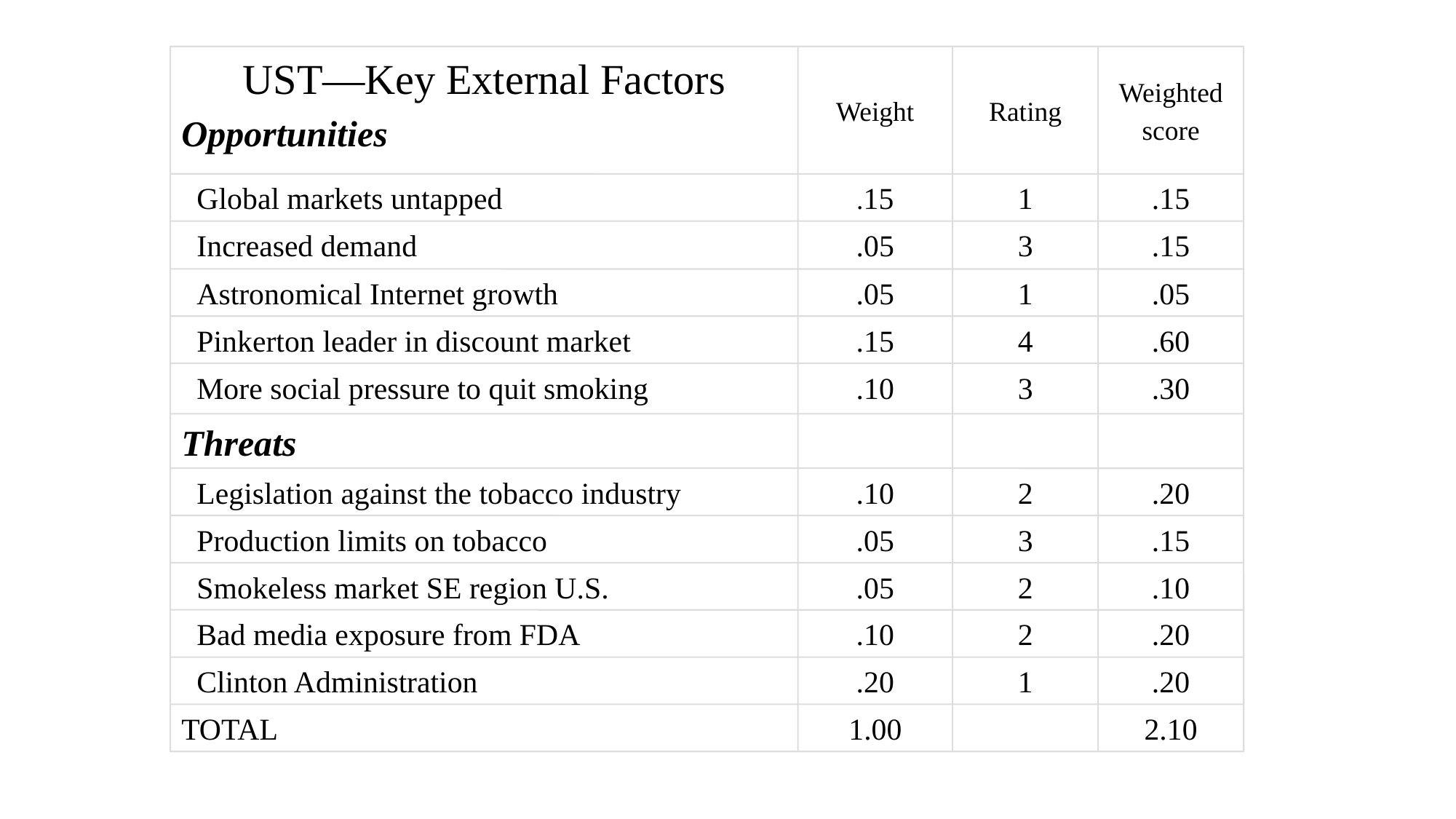

UST—Key External Factors
Opportunities

Weight
Rating
Weighted
score

  Global markets untapped

.15
1
.15
  Increased demand

.05
3
.15
  Astronomical Internet growth

.05
1
.05
  Pinkerton leader in discount market

.15
4
.60
  More social pressure to quit smoking

.10
3
.30
Threats

  Legislation against the tobacco industry

.10
2
.20
  Production limits on tobacco

.05
3
.15
  Smokeless market SE region U.S.

.05
2
.10
  Bad media exposure from FDA

.10
2
.20
  Clinton Administration

.20
1
.20
TOTAL

1.00

2.10